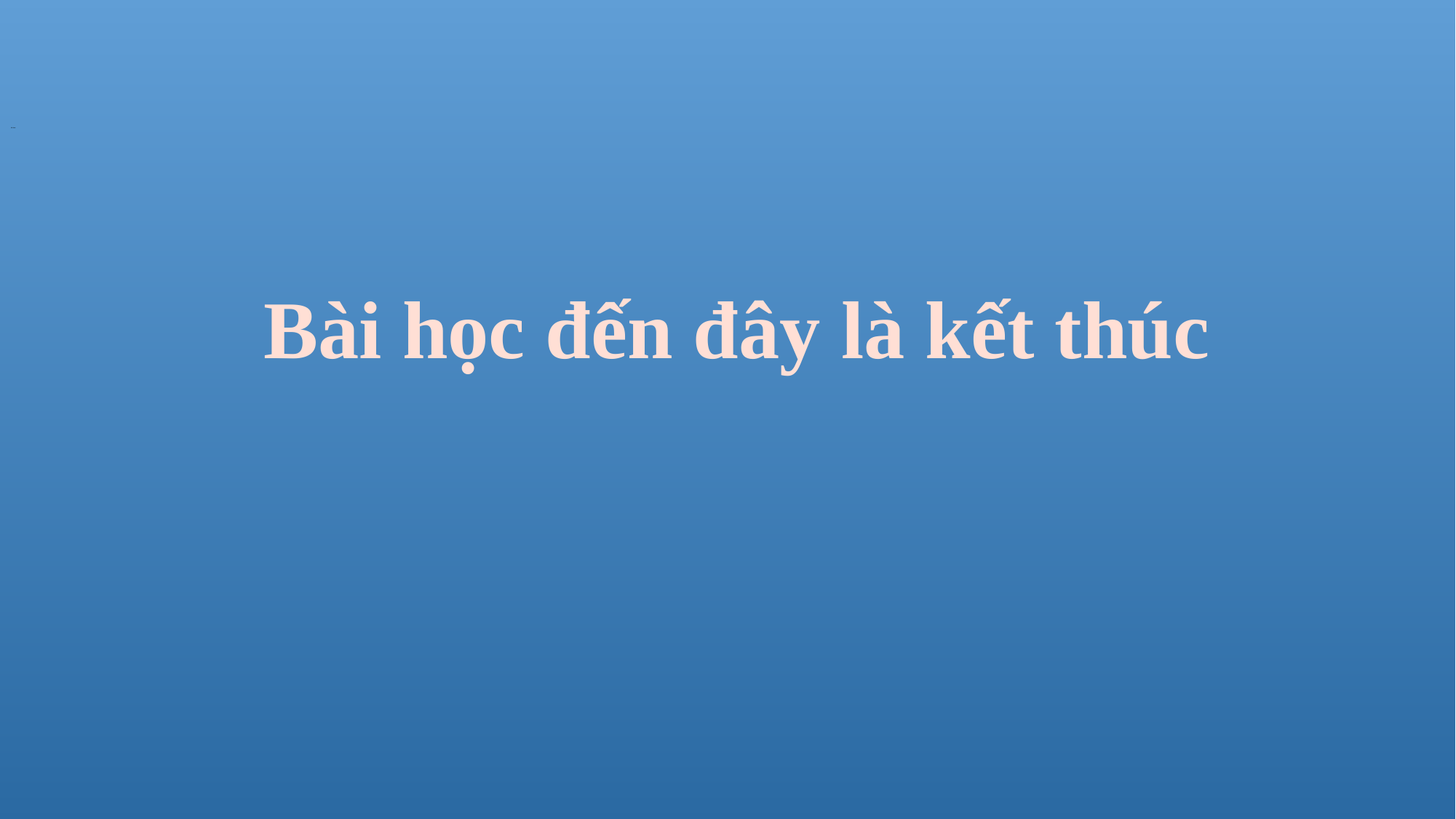

# Lời chúc
Bài học đến đây là kết thúc